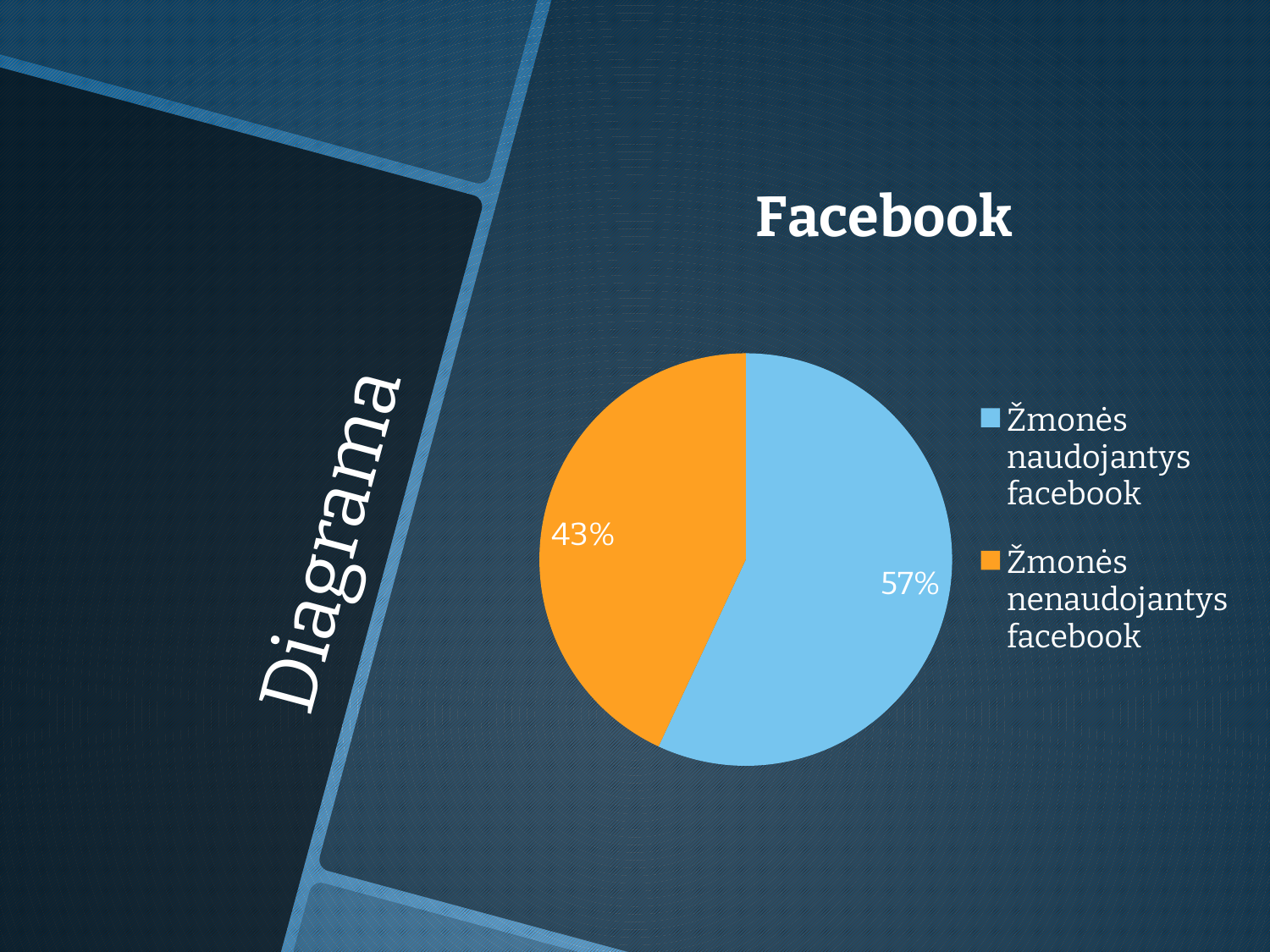

### Chart: Facebook

| Category | Pardavimas |
|---|---|
| Žmonės naudojantys facebook | 8.2 |
| Žmonės nenaudojantys facebook | 6.2 |
# Diagrama